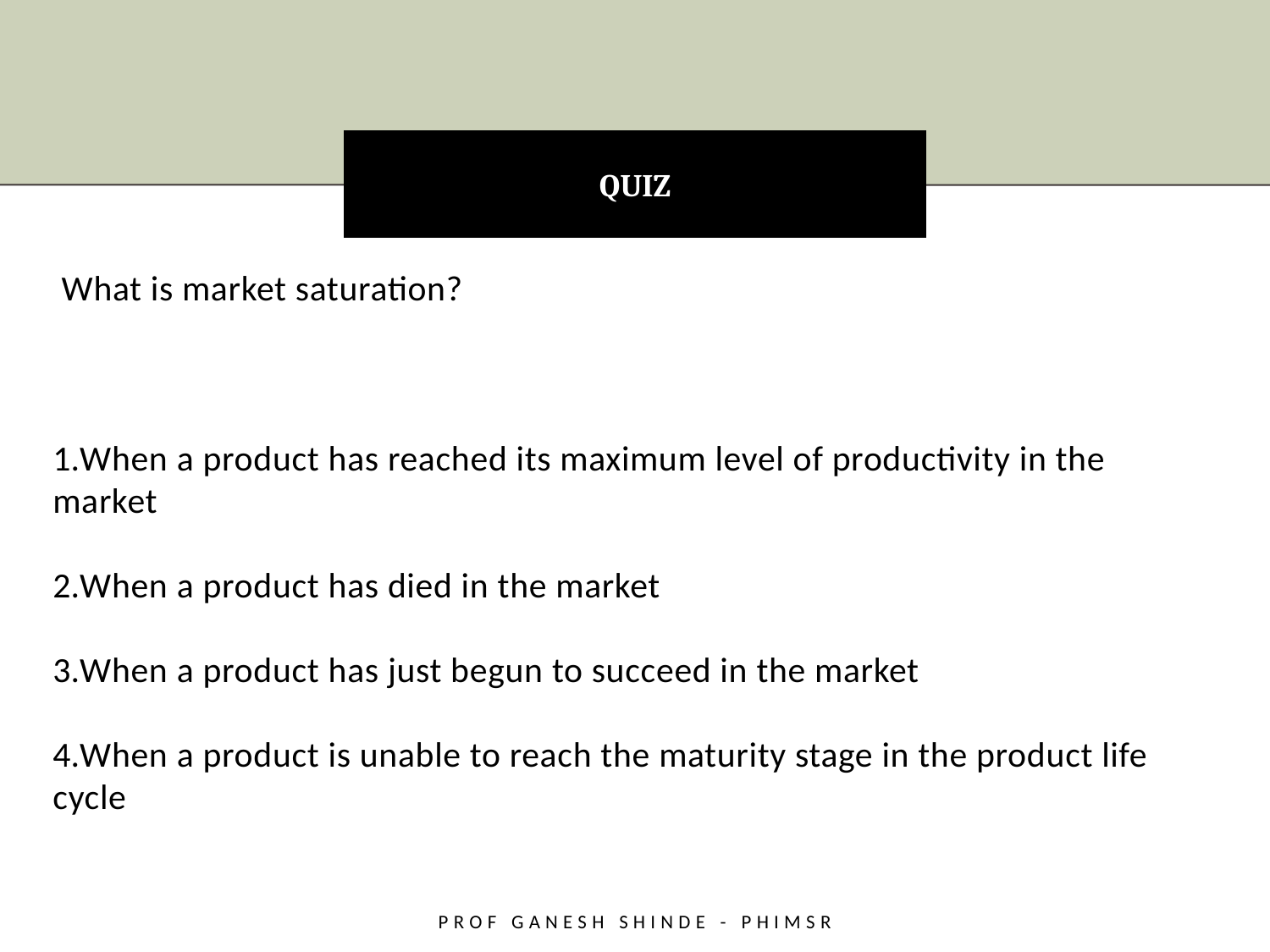

# QUIZ
 What is market saturation?

When a product has reached its maximum level of productivity in the market

When a product has died in the market

When a product has just begun to succeed in the market

When a product is unable to reach the maturity stage in the product life cycle

Prof Ganesh Shinde - PHiMSR